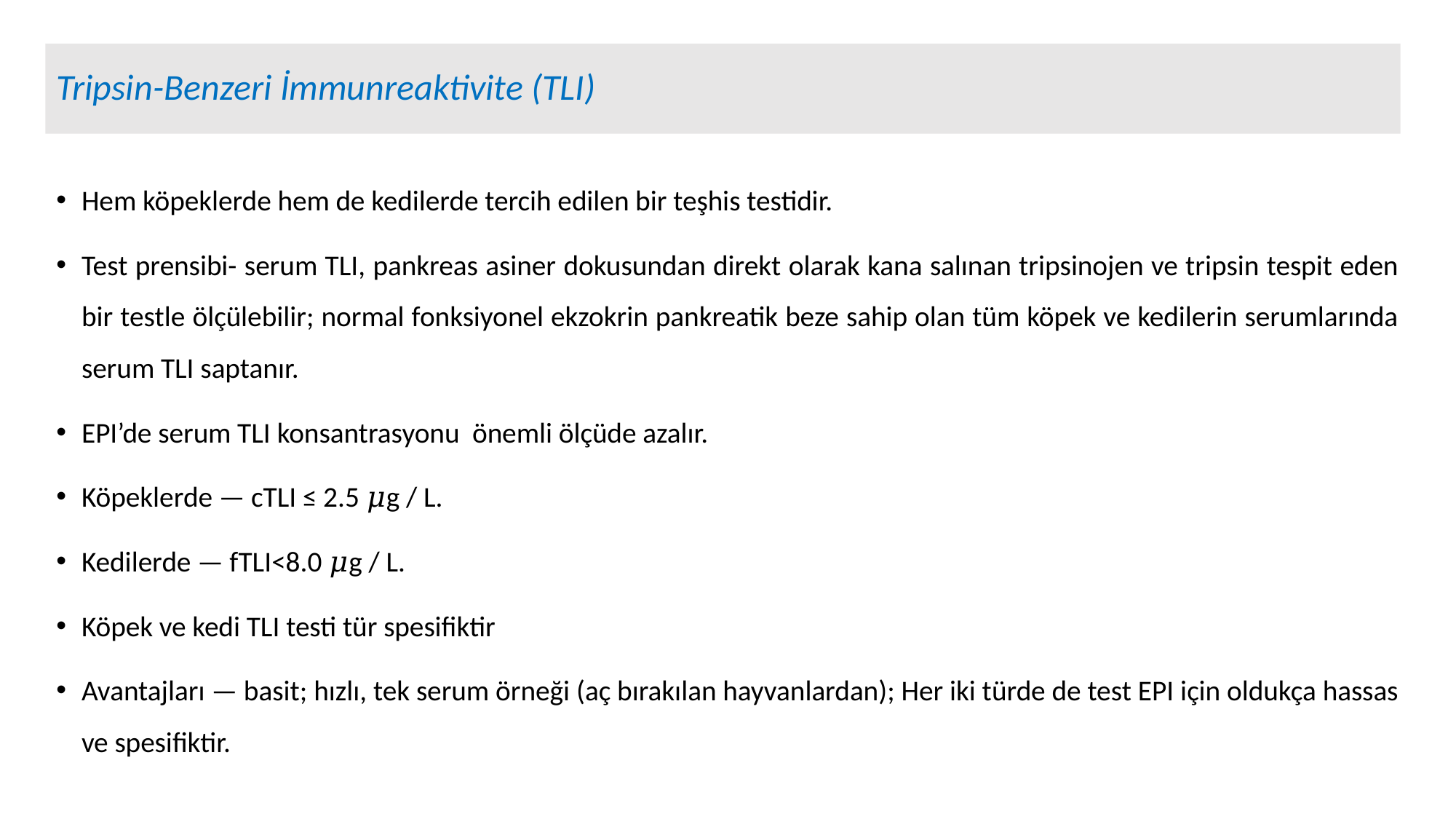

# Tripsin-Benzeri İmmunreaktivite (TLI)
Hem köpeklerde hem de kedilerde tercih edilen bir teşhis testidir.
Test prensibi- serum TLI, pankreas asiner dokusundan direkt olarak kana salınan tripsinojen ve tripsin tespit eden bir testle ölçülebilir; normal fonksiyonel ekzokrin pankreatik beze sahip olan tüm köpek ve kedilerin serumlarında serum TLI saptanır.
EPI’de serum TLI konsantrasyonu  önemli ölçüde azalır.
Köpeklerde — cTLI ≤ 2.5 𝜇g / L.
Kedilerde — fTLI<8.0 𝜇g / L.
Köpek ve kedi TLI testi tür spesifiktir
Avantajları — basit; hızlı, tek serum örneği (aç bırakılan hayvanlardan); Her iki türde de test EPI için oldukça hassas ve spesifiktir.